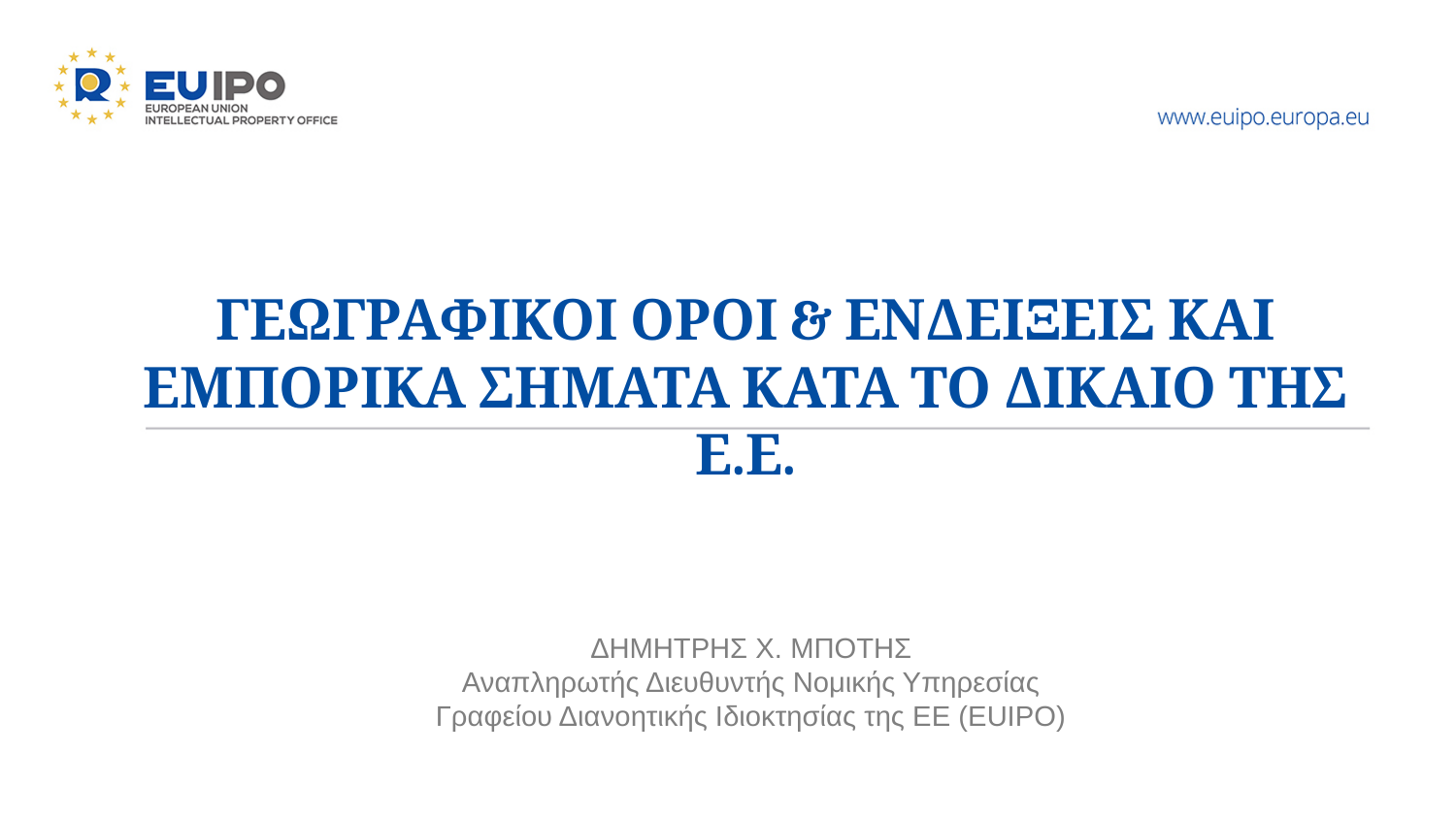

ΓΕΩΓΡΑΦΙΚΟΙ ΟΡΟΙ & ΕΝΔΕΙΞΕΙΣ ΚΑΙ ΕΜΠΟΡΙΚΑ ΣΗΜΑΤΑ ΚΑΤΑ ΤΟ ΔΙΚΑΙΟ ΤΗΣ Ε.Ε.

ΔΗΜΗΤΡΗΣ Χ. ΜΠΟΤΗΣ
Αναπληρωτής Διευθυντής Νομικής Υπηρεσίας
Γραφείου Διανοητικής Ιδιοκτησίας της ΕΕ (EUIPO)